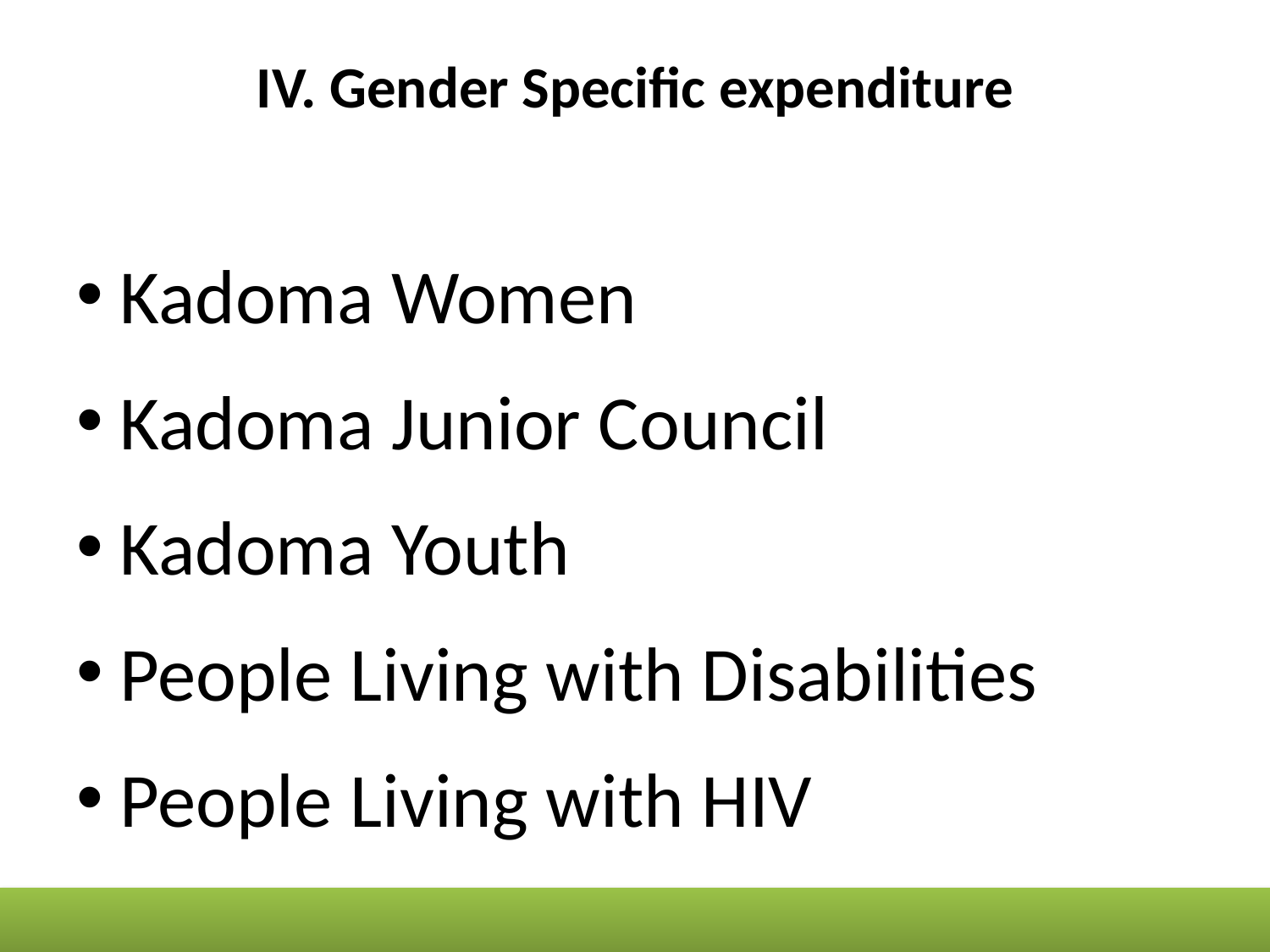

# IV. Gender Specific expenditure
Kadoma Women
Kadoma Junior Council
Kadoma Youth
People Living with Disabilities
People Living with HIV